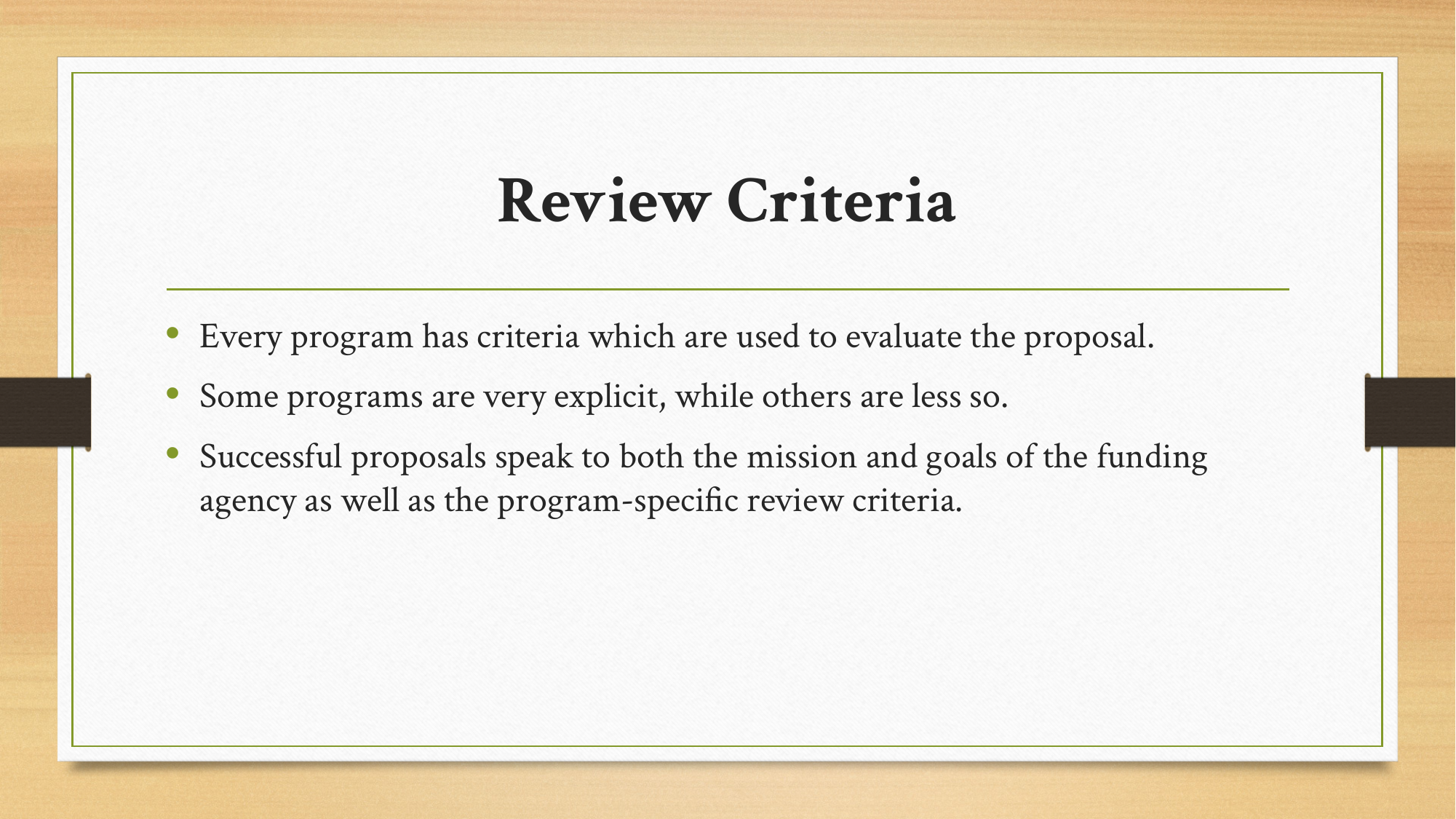

# Review Criteria
Every program has criteria which are used to evaluate the proposal.
Some programs are very explicit, while others are less so.
Successful proposals speak to both the mission and goals of the funding agency as well as the program-specific review criteria.